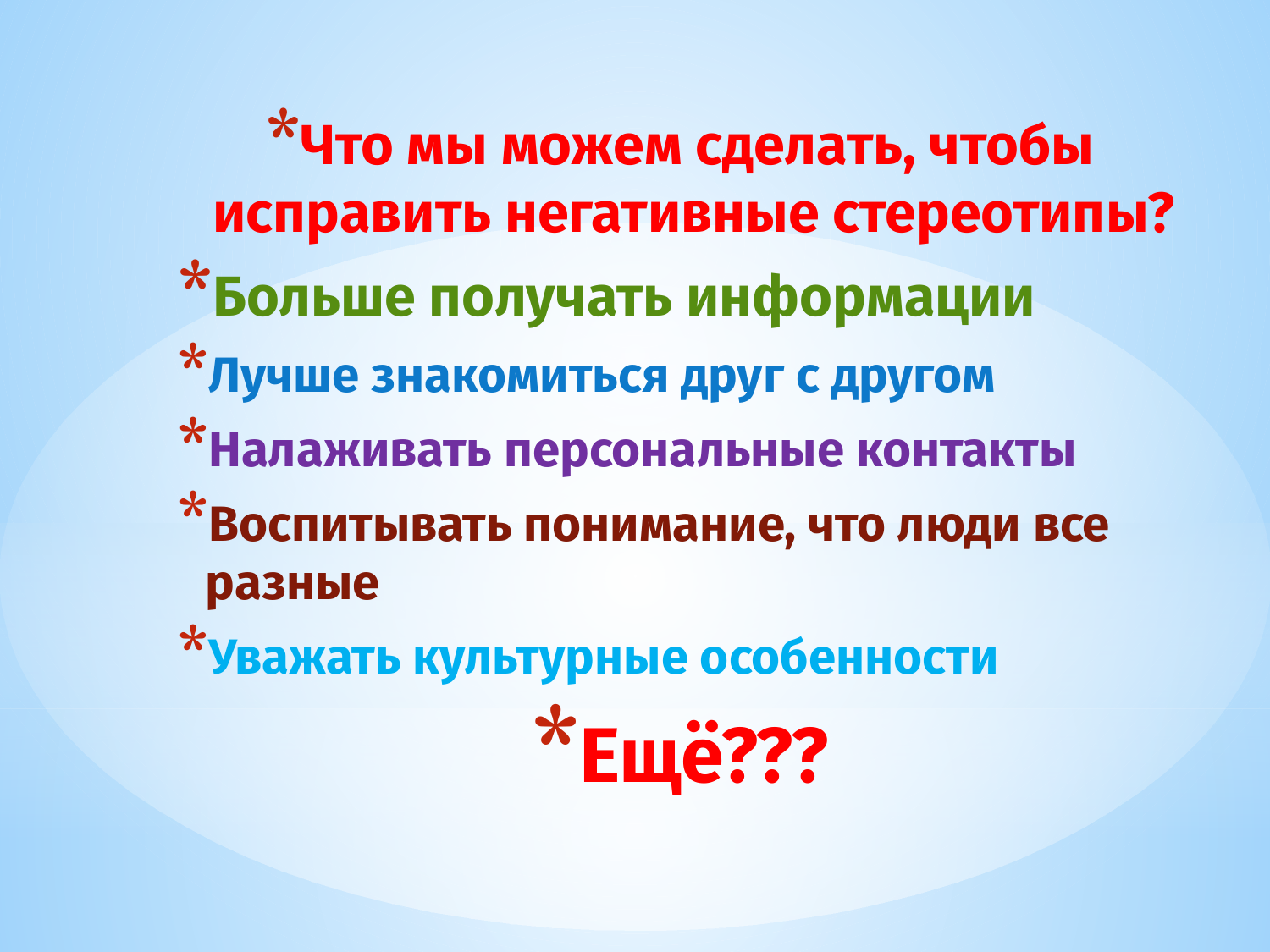

Что мы можем сделать, чтобы исправить негативные стереотипы?
Больше получать информации
Лучше знакомиться друг с другом
Налаживать персональные контакты
Воспитывать понимание, что люди все разные
Уважать культурные особенности
Ещё???

#